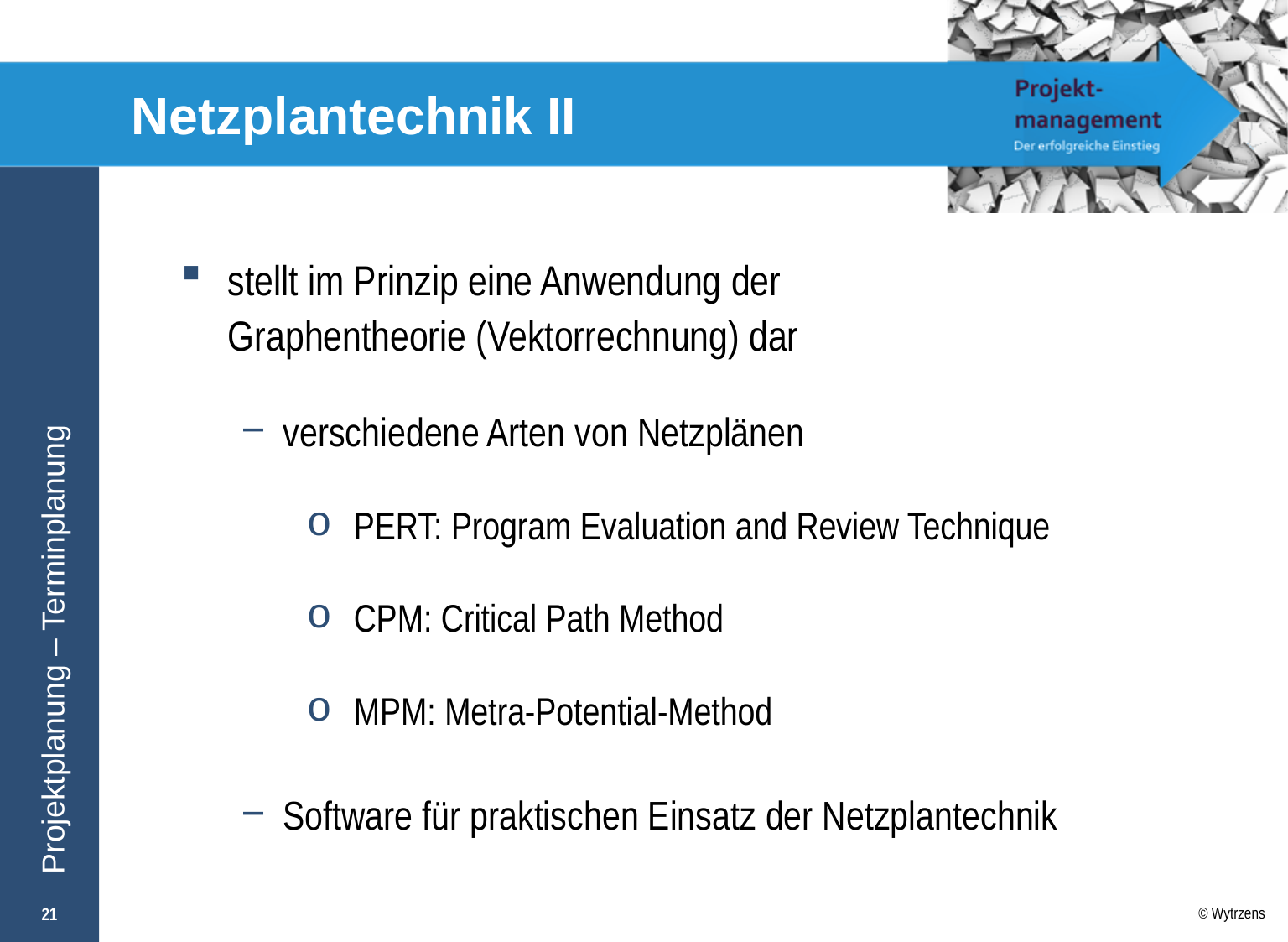

# Netzplantechnik II
stellt im Prinzip eine Anwendung der
Graphentheorie (Vektorrechnung) dar
verschiedene Arten von Netzplänen
PERT: Program Evaluation and Review Technique
CPM: Critical Path Method
MPM: Metra-Potential-Method
Software für praktischen Einsatz der Netzplantechnik
21